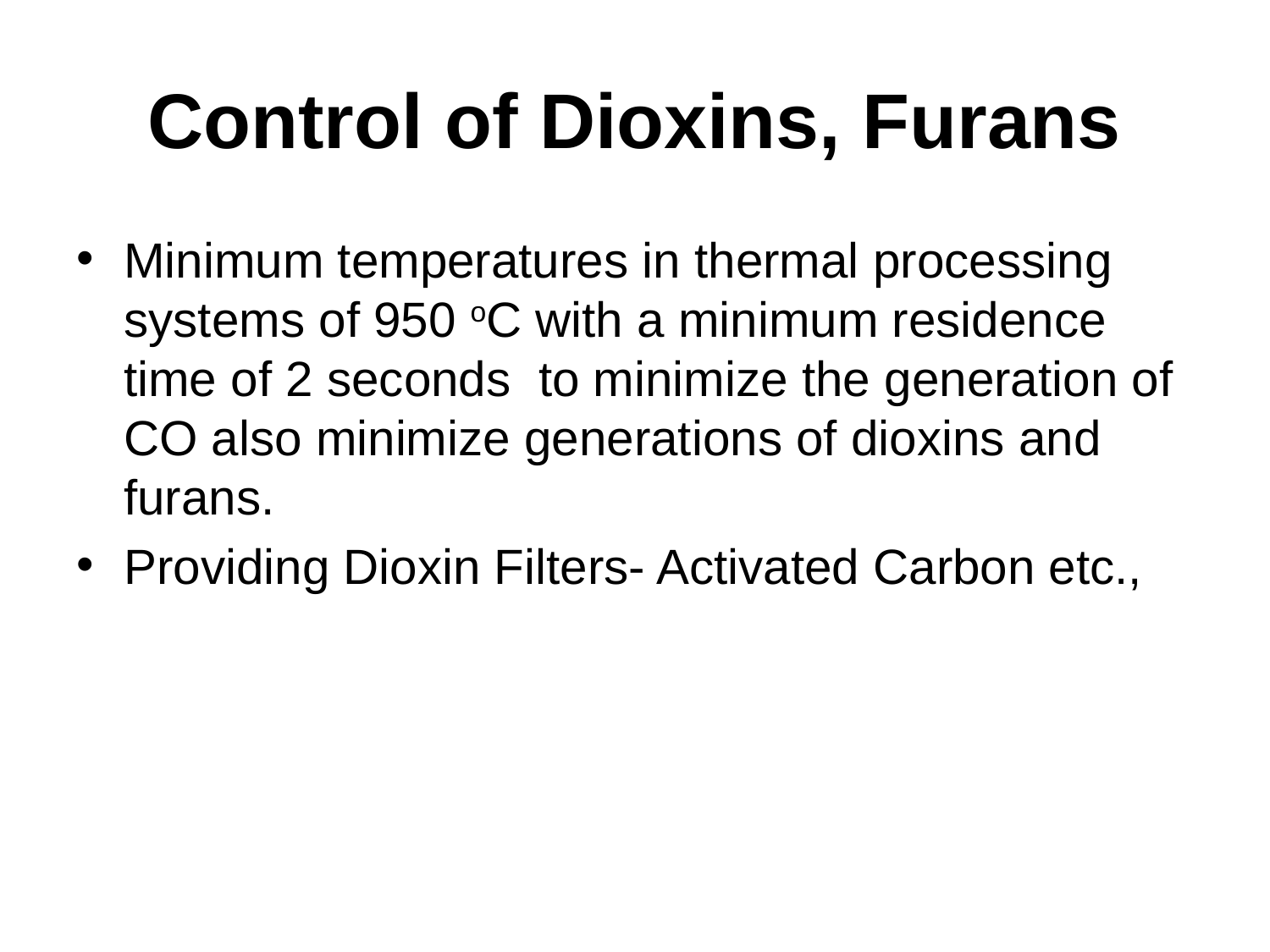

# Control of Dioxins, Furans
Minimum temperatures in thermal processing systems of 950 oC with a minimum residence time of 2 seconds  to minimize the generation of CO also minimize generations of dioxins and furans.
Providing Dioxin Filters- Activated Carbon etc.,